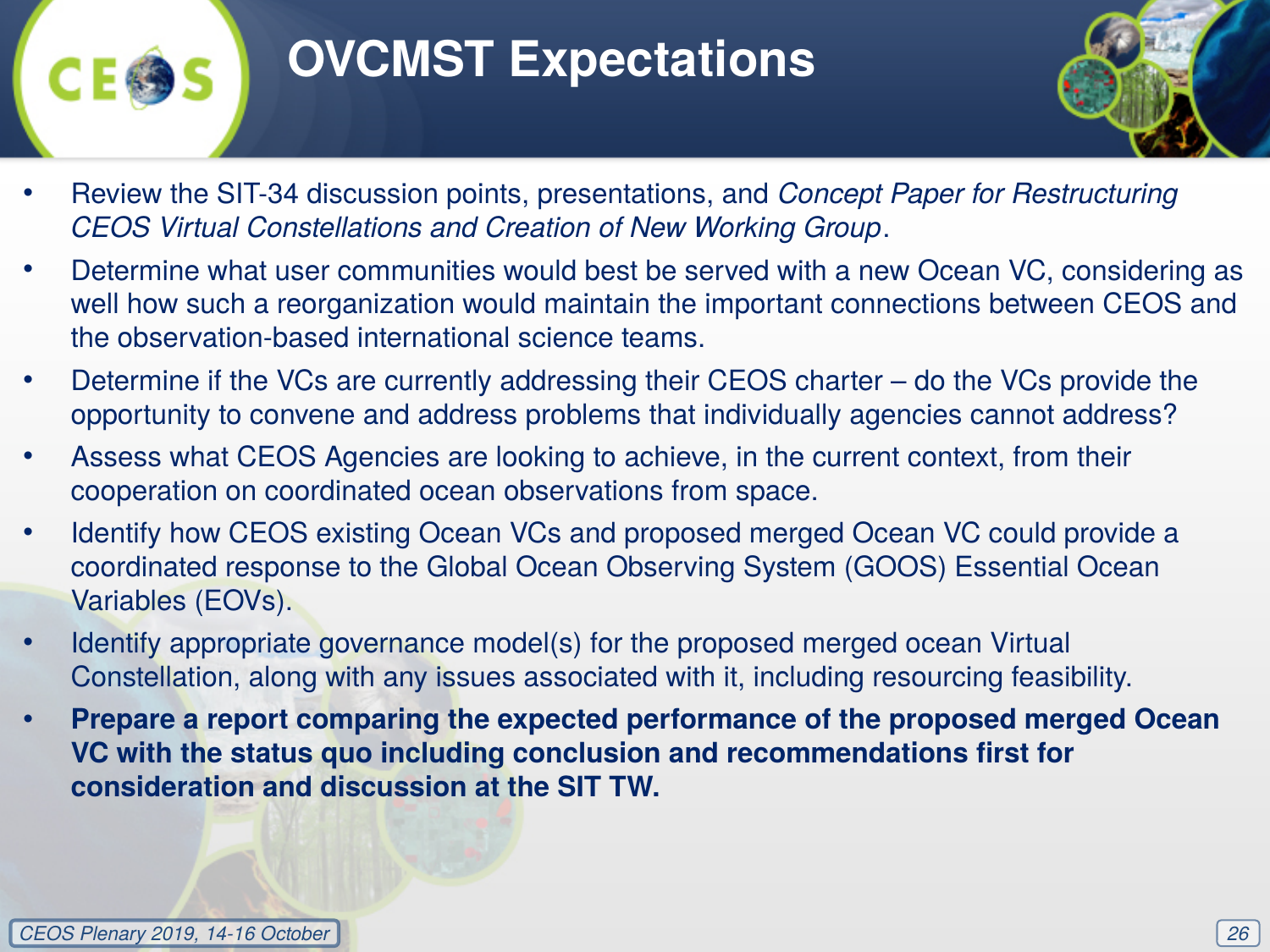

OVCMST Expectations
Review the SIT-34 discussion points, presentations, and Concept Paper for Restructuring CEOS Virtual Constellations and Creation of New Working Group.
Determine what user communities would best be served with a new Ocean VC, considering as well how such a reorganization would maintain the important connections between CEOS and the observation-based international science teams.
Determine if the VCs are currently addressing their CEOS charter – do the VCs provide the opportunity to convene and address problems that individually agencies cannot address?
Assess what CEOS Agencies are looking to achieve, in the current context, from their cooperation on coordinated ocean observations from space.
Identify how CEOS existing Ocean VCs and proposed merged Ocean VC could provide a coordinated response to the Global Ocean Observing System (GOOS) Essential Ocean Variables (EOVs).
Identify appropriate governance model(s) for the proposed merged ocean Virtual Constellation, along with any issues associated with it, including resourcing feasibility.
Prepare a report comparing the expected performance of the proposed merged Ocean VC with the status quo including conclusion and recommendations first for consideration and discussion at the SIT TW.
26